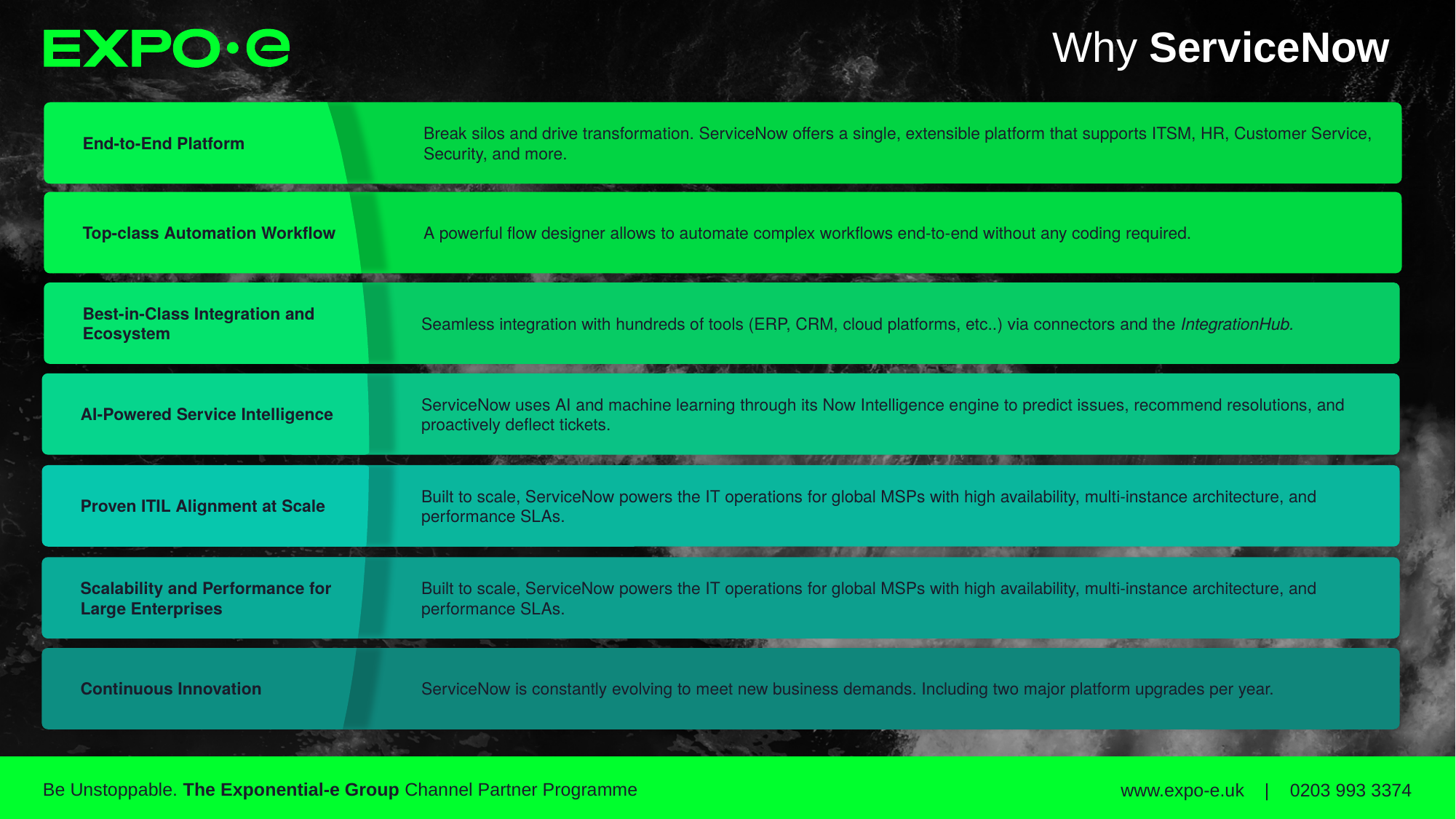

# Why ServiceNow
Break silos and drive transformation. ServiceNow offers a single, extensible platform that supports ITSM, HR, Customer Service, Security, and more.
End-to-End Platform
A powerful flow designer allows to automate complex workflows end-to-end without any coding required.
Top-class Automation Workflow
Seamless integration with hundreds of tools (ERP, CRM, cloud platforms, etc..) via connectors and the IntegrationHub.
Best-in-Class Integration and Ecosystem
ServiceNow uses AI and machine learning through its Now Intelligence engine to predict issues, recommend resolutions, and proactively deflect tickets.
AI-Powered Service Intelligence
Built to scale, ServiceNow powers the IT operations for global MSPs with high availability, multi-instance architecture, and performance SLAs.
Proven ITIL Alignment at Scale
Built to scale, ServiceNow powers the IT operations for global MSPs with high availability, multi-instance architecture, and performance SLAs.
Scalability and Performance for Large Enterprises
ServiceNow is constantly evolving to meet new business demands. Including two major platform upgrades per year.
Continuous Innovation